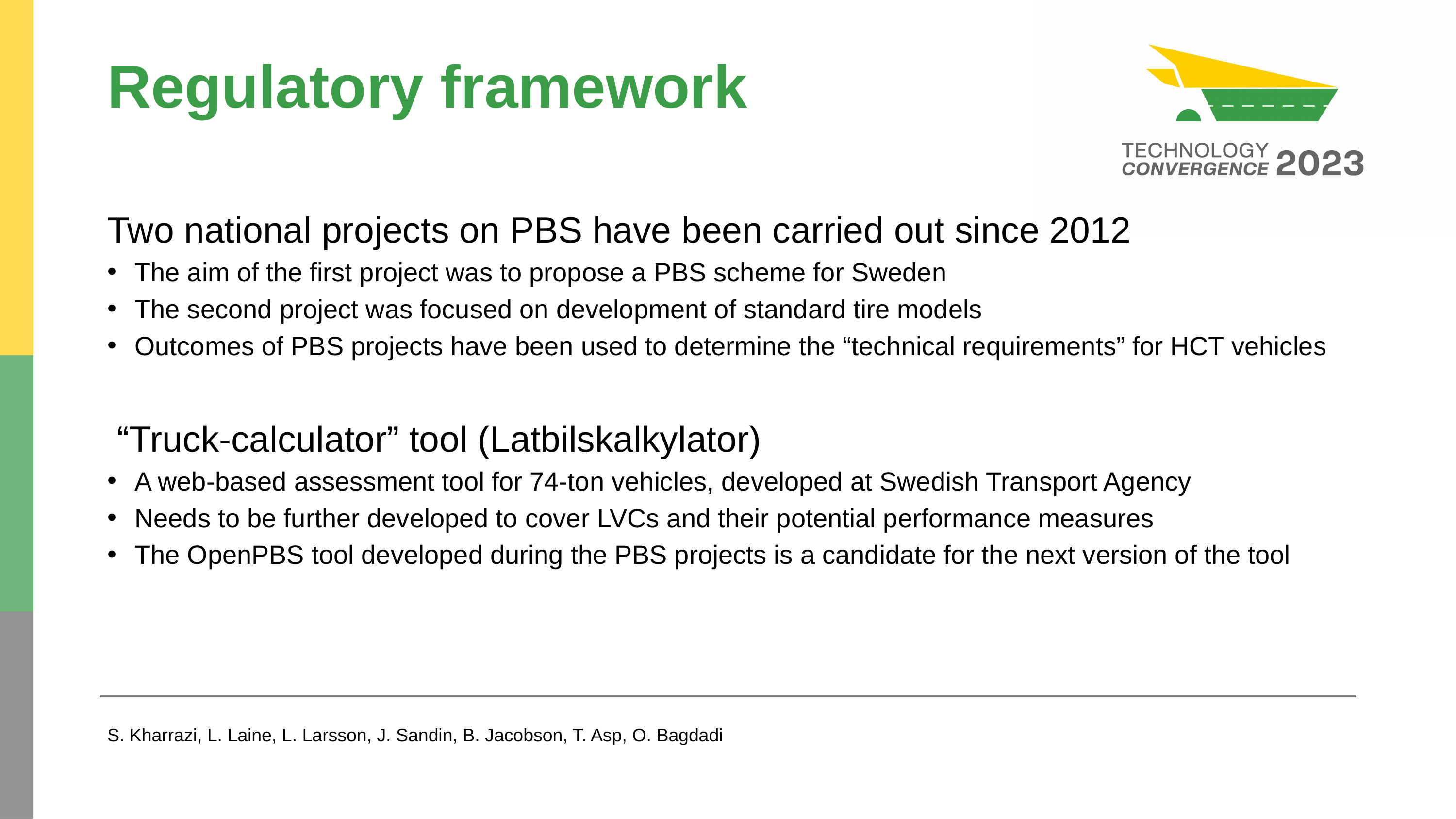

# Regulatory framework
Two national projects on PBS have been carried out since 2012
The aim of the first project was to propose a PBS scheme for Sweden
The second project was focused on development of standard tire models
Outcomes of PBS projects have been used to determine the “technical requirements” for HCT vehicles

 “Truck-calculator” tool (Latbilskalkylator)
A web-based assessment tool for 74-ton vehicles, developed at Swedish Transport Agency
Needs to be further developed to cover LVCs and their potential performance measures
The OpenPBS tool developed during the PBS projects is a candidate for the next version of the tool

S. Kharrazi, L. Laine, L. Larsson, J. Sandin, B. Jacobson, T. Asp, O. Bagdadi